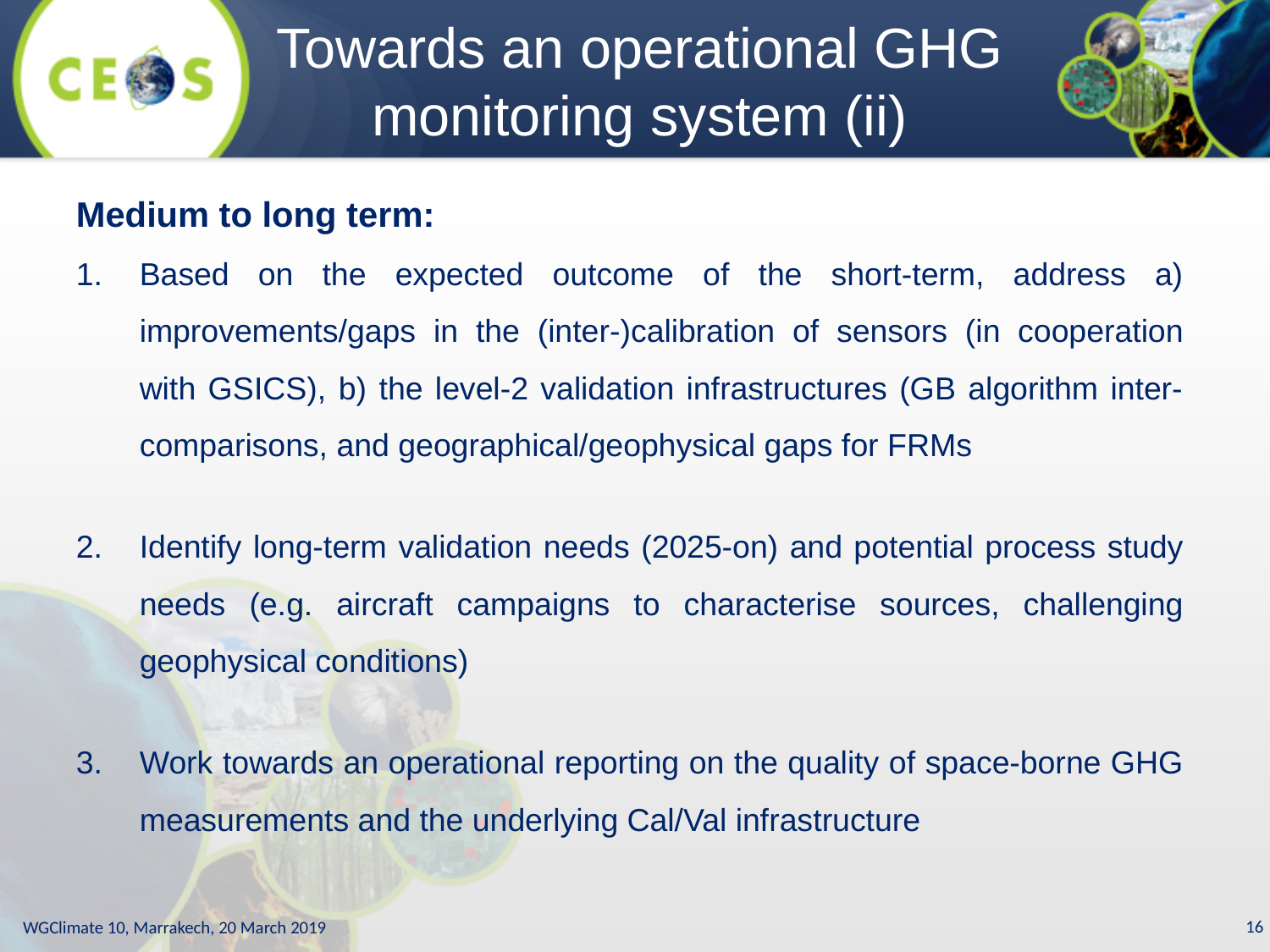

Towards an operational GHG monitoring system (ii)
Medium to long term:
Based on the expected outcome of the short-term, address a) improvements/gaps in the (inter-)calibration of sensors (in cooperation with GSICS), b) the level-2 validation infrastructures (GB algorithm inter-comparisons, and geographical/geophysical gaps for FRMs

Identify long-term validation needs (2025-on) and potential process study needs (e.g. aircraft campaigns to characterise sources, challenging geophysical conditions)

Work towards an operational reporting on the quality of space-borne GHG measurements and the underlying Cal/Val infrastructure

16